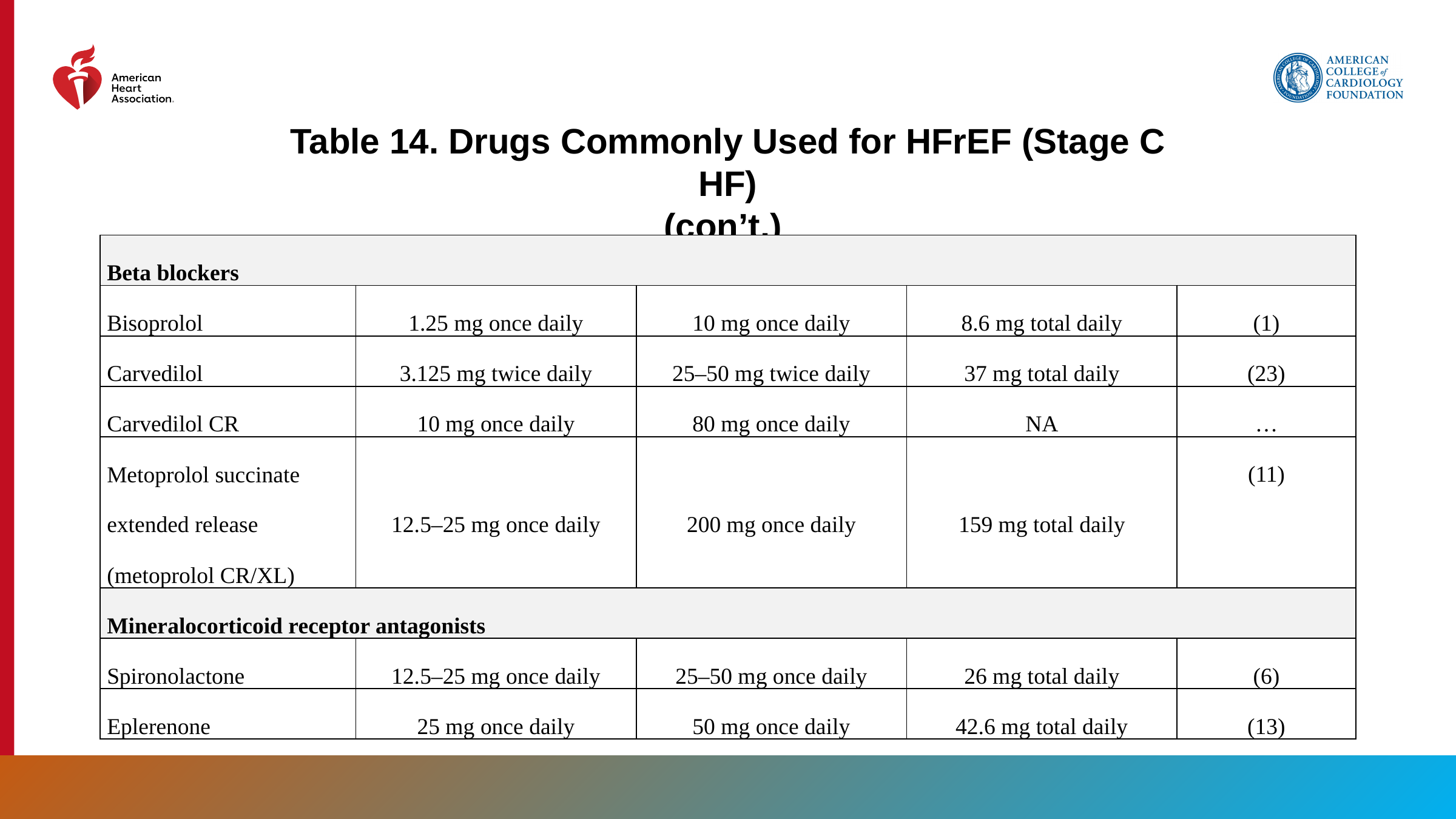

Table 14. Drugs Commonly Used for HFrEF (Stage C HF)
(con’t.)
| Beta blockers |  |  |  |  |
| --- | --- | --- | --- | --- |
| Bisoprolol | 1.25 mg once daily | 10 mg once daily | 8.6 mg total daily | (1) |
| Carvedilol | 3.125 mg twice daily | 25–50 mg twice daily | 37 mg total daily | (23) |
| Carvedilol CR | 10 mg once daily | 80 mg once daily | NA | … |
| Metoprolol succinate extended release (metoprolol CR/XL) | 12.5–25 mg once daily | 200 mg once daily | 159 mg total daily | (11) |
| Mineralocorticoid receptor antagonists |  |  |  |  |
| Spironolactone | 12.5–25 mg once daily | 25–50 mg once daily | 26 mg total daily | (6) |
| Eplerenone | 25 mg once daily | 50 mg once daily | 42.6 mg total daily | (13) |
89